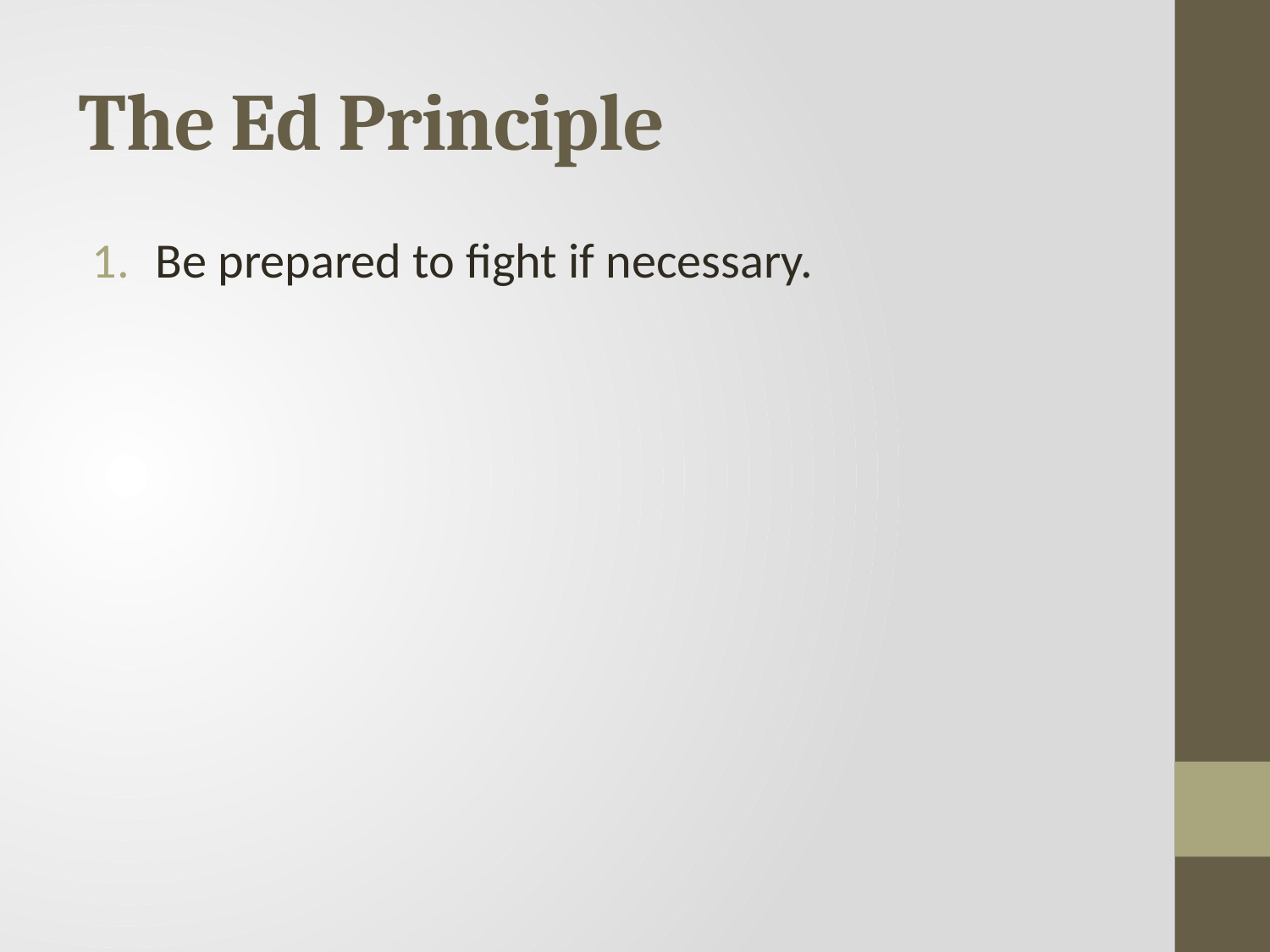

# The Ed Principle
Be prepared to fight if necessary.